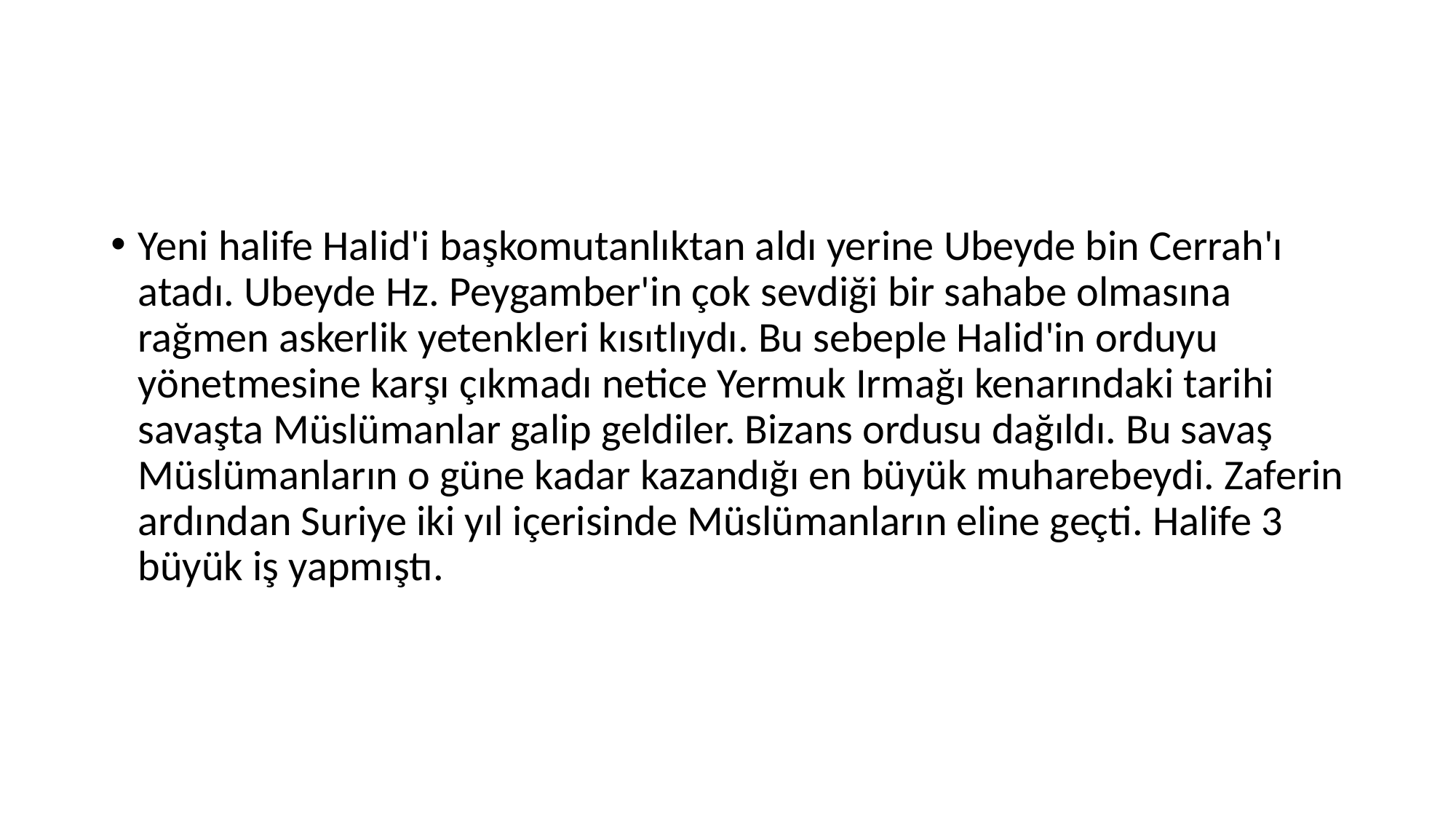

#
Yeni halife Halid'i başkomutanlıktan aldı yerine Ubeyde bin Cerrah'ı atadı. Ubeyde Hz. Peygamber'in çok sevdiği bir sahabe olmasına rağmen askerlik yetenkleri kısıtlıydı. Bu sebeple Halid'in orduyu yönetmesine karşı çıkmadı netice Yermuk Irmağı kenarındaki tarihi savaşta Müslümanlar galip geldiler. Bizans ordusu dağıldı. Bu savaş Müslümanların o güne kadar kazandığı en büyük muharebeydi. Zaferin ardından Suriye iki yıl içerisinde Müslümanların eline geçti. Halife 3 büyük iş yapmıştı.